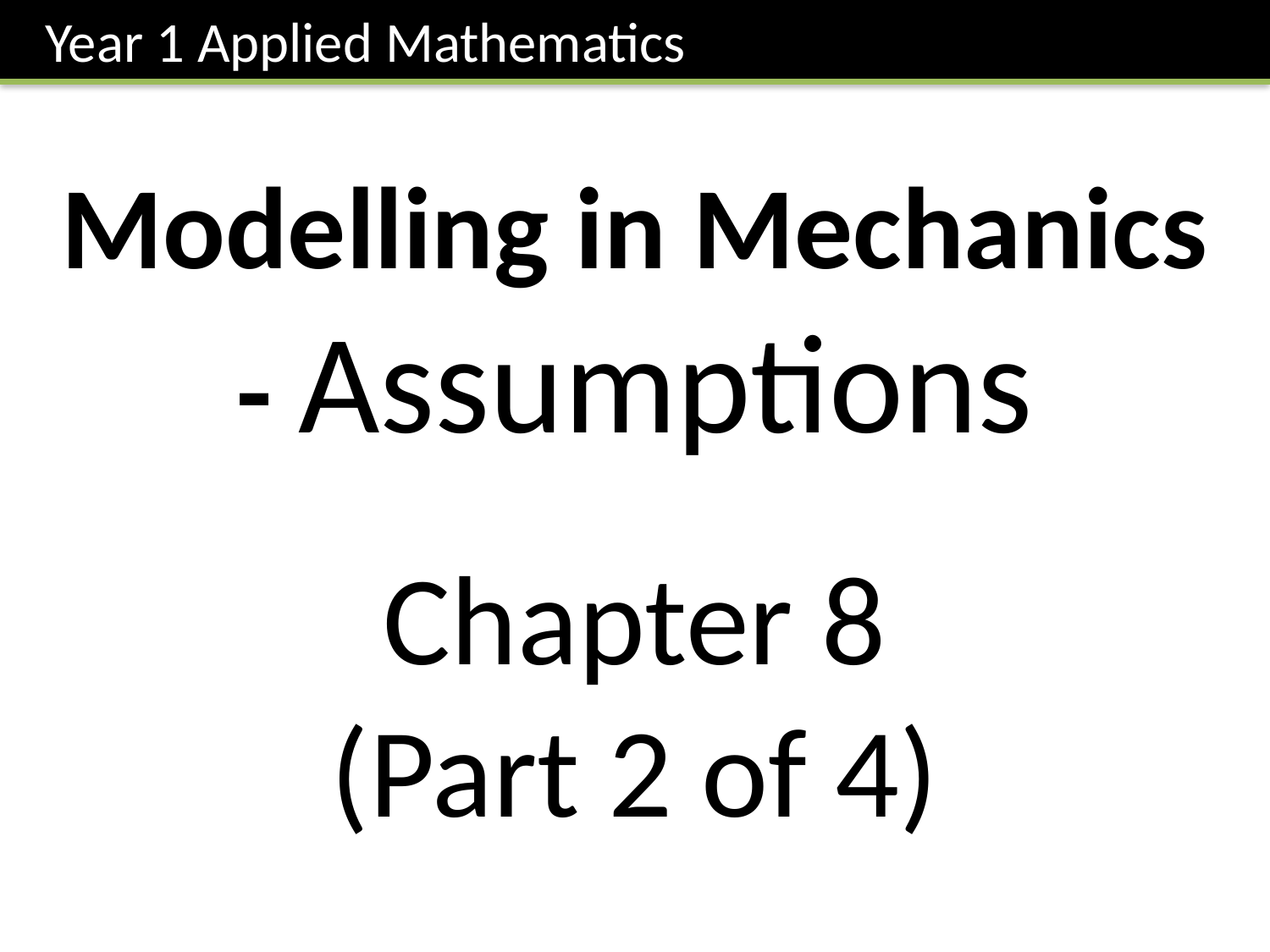

Year 1 Applied Mathematics
Modelling in Mechanics
- Assumptions

Chapter 8
(Part 2 of 4)